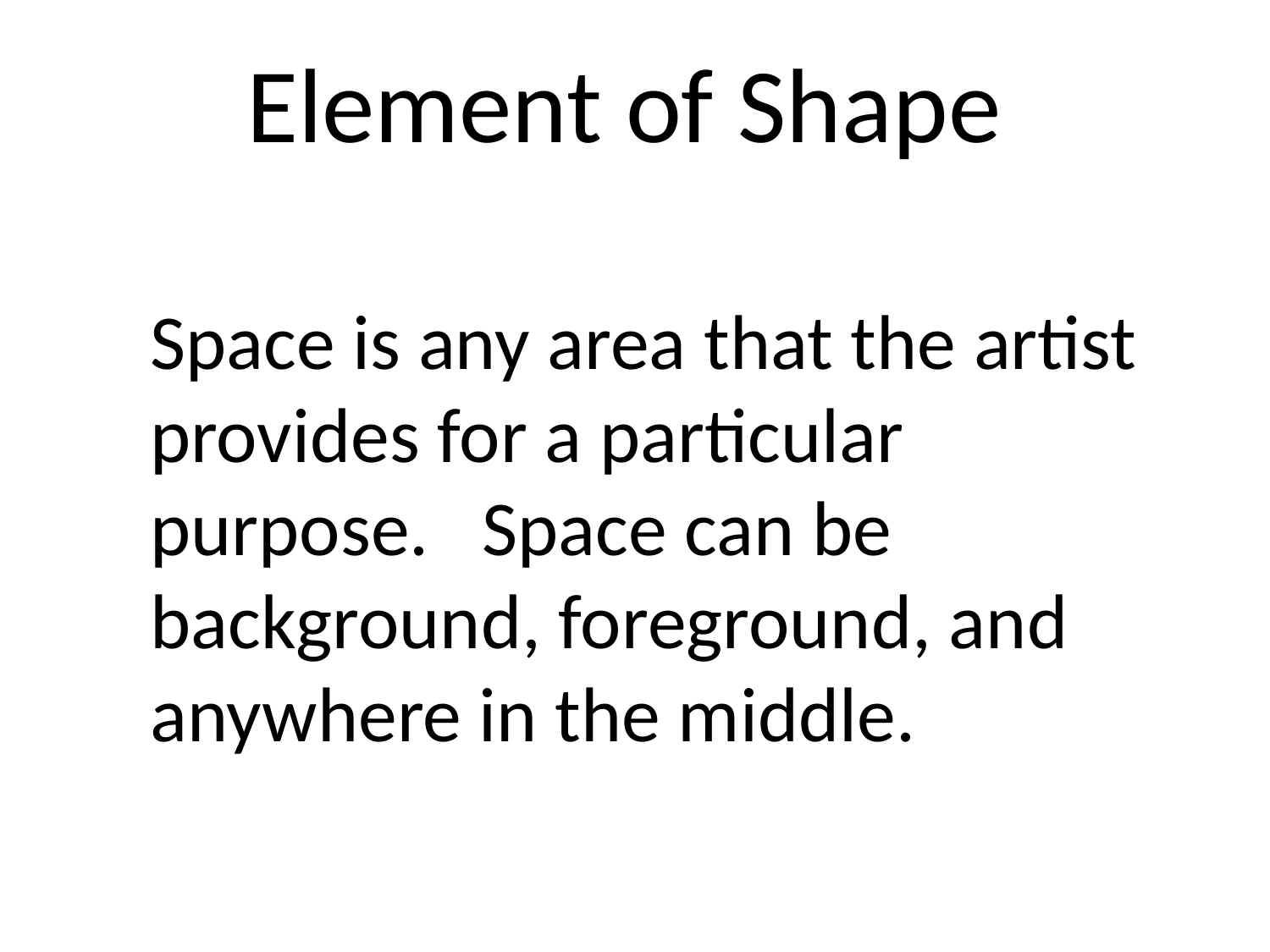

# Element of Shape
Space is any area that the artist provides for a particular purpose.   Space can be background, foreground, and anywhere in the middle.